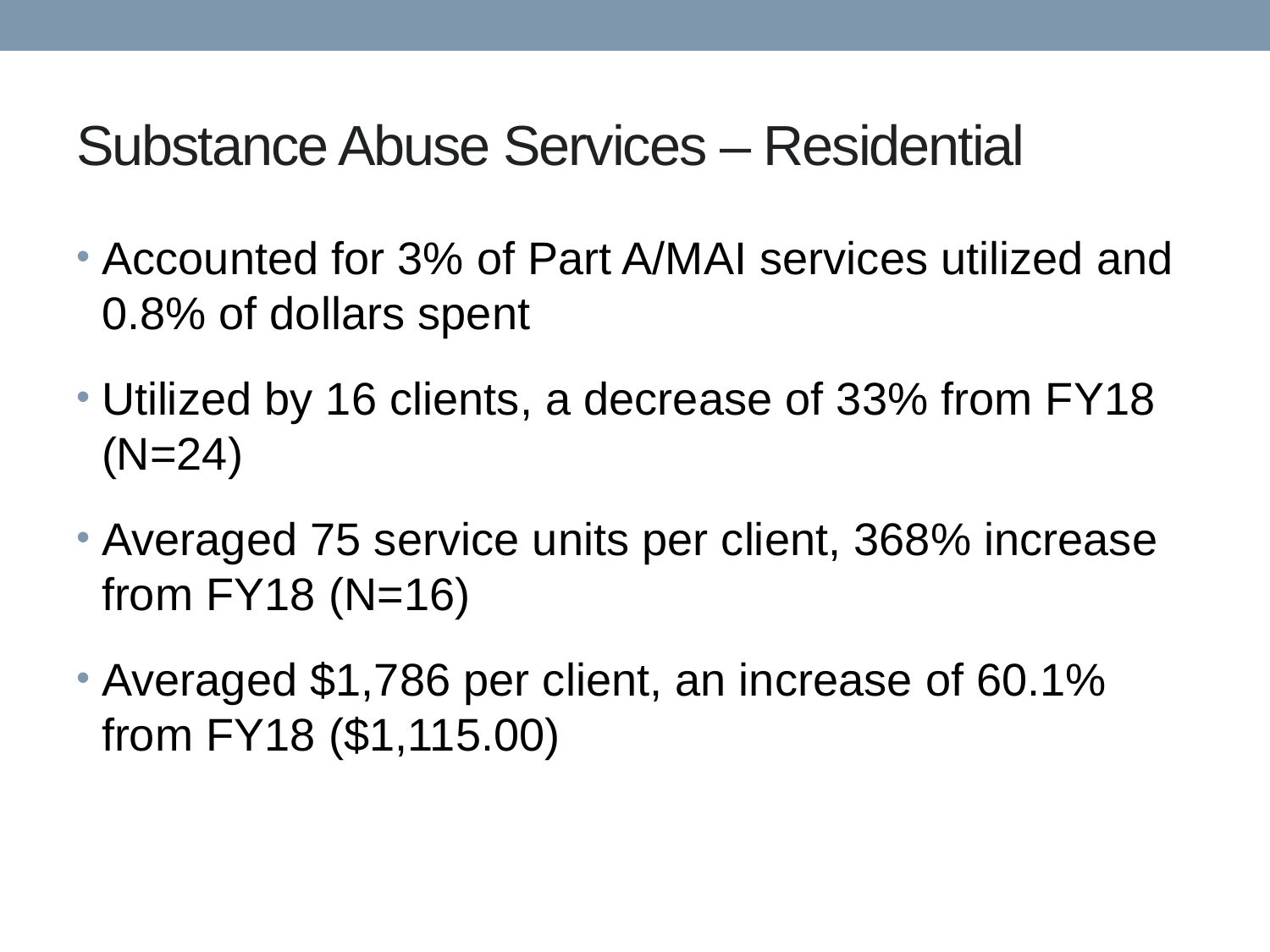

# Substance Abuse Services – Residential
Accounted for 3% of Part A/MAI services utilized and 0.8% of dollars spent
Utilized by 16 clients, a decrease of 33% from FY18 (N=24)
Averaged 75 service units per client, 368% increase from FY18 (N=16)
Averaged $1,786 per client, an increase of 60.1% from FY18 ($1,115.00)